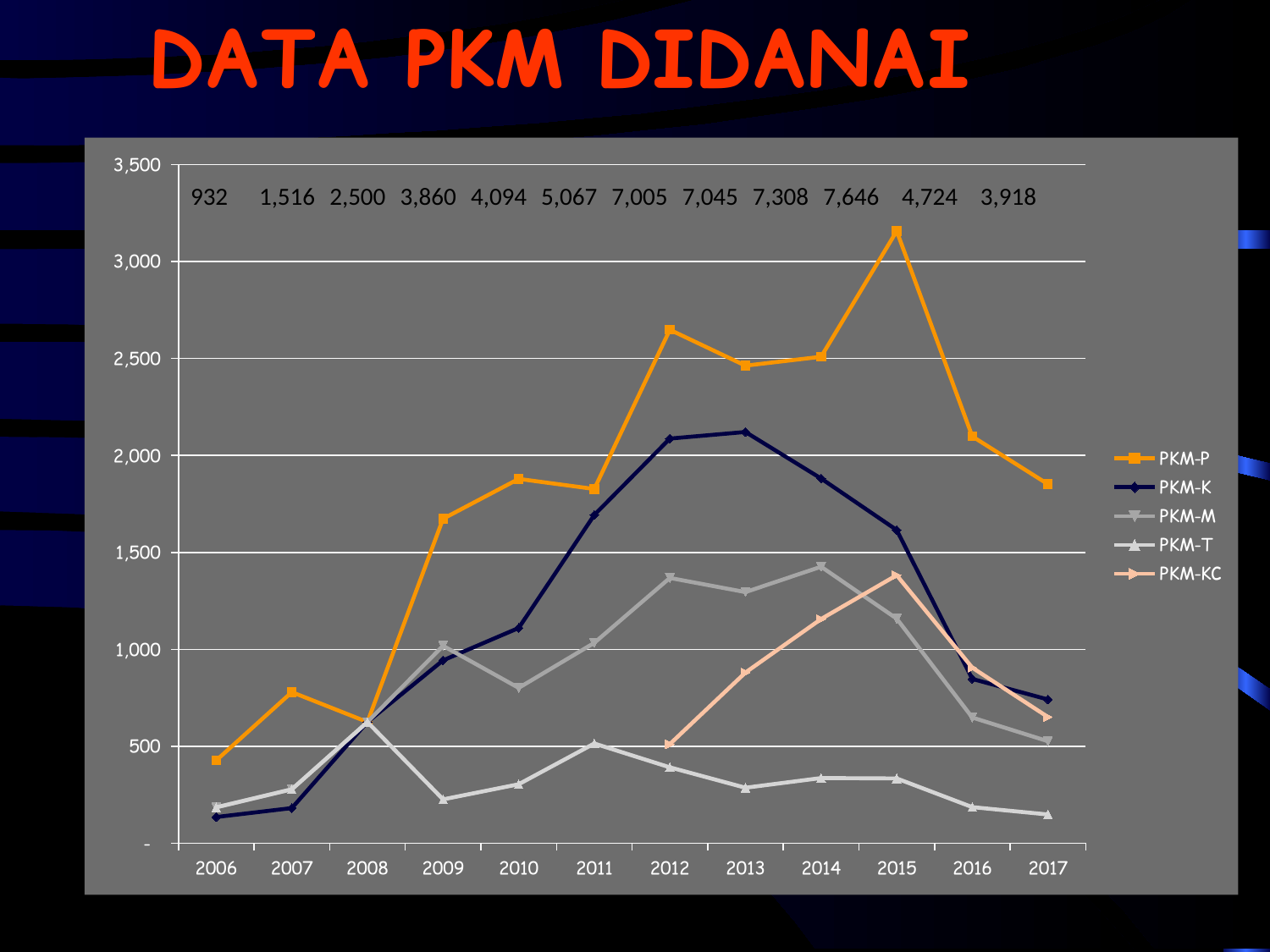

# DATA PKM DIDANAI

### Chart

| Category | PKM-P | PKM-K | PKM-M | PKM-T | PKM-KC |
|---|---|---|---|---|---|
| 2006 | 427.0 | 135.0 | 185.0 | 185.0 | None |
| 2007 | 779.0 | 181.0 | 278.0 | 278.0 | None |
| 2008 | 625.0 | 625.0 | 625.0 | 625.0 | None |
| 2009 | 1673.0 | 943.0 | 1018.0 | 226.0 | None |
| 2010 | 1879.0 | 1110.0 | 801.0 | 304.0 | None |
| 2011 | 1827.0 | 1693.0 | 1033.0 | 514.0 | None |
| 2012 | 2648.0 | 2087.0 | 1368.0 | 391.0 | 511.0 |
| 2013 | 2463.0 | 2121.0 | 1295.0 | 286.0 | 880.0 |
| 2014 | 2509.0 | 1881.0 | 1426.0 | 336.0 | 1156.0 |
| 2015 | 3157.0 | 1615.0 | 1158.0 | 334.0 | 1382.0 |
| 2016 | 2098.0 | 847.0 | 648.0 | 186.0 | 905.0 |
| 2017 | 1852.0 | 741.0 | 526.0 | 148.0 | 651.0 |
| 932 | 1,516 | 2,500 | 3,860 | 4,094 | 5,067 | 7,005 | 7,045 | 7,308 | 7,646 | 4,724 | 3,918 |
| --- | --- | --- | --- | --- | --- | --- | --- | --- | --- | --- | --- |